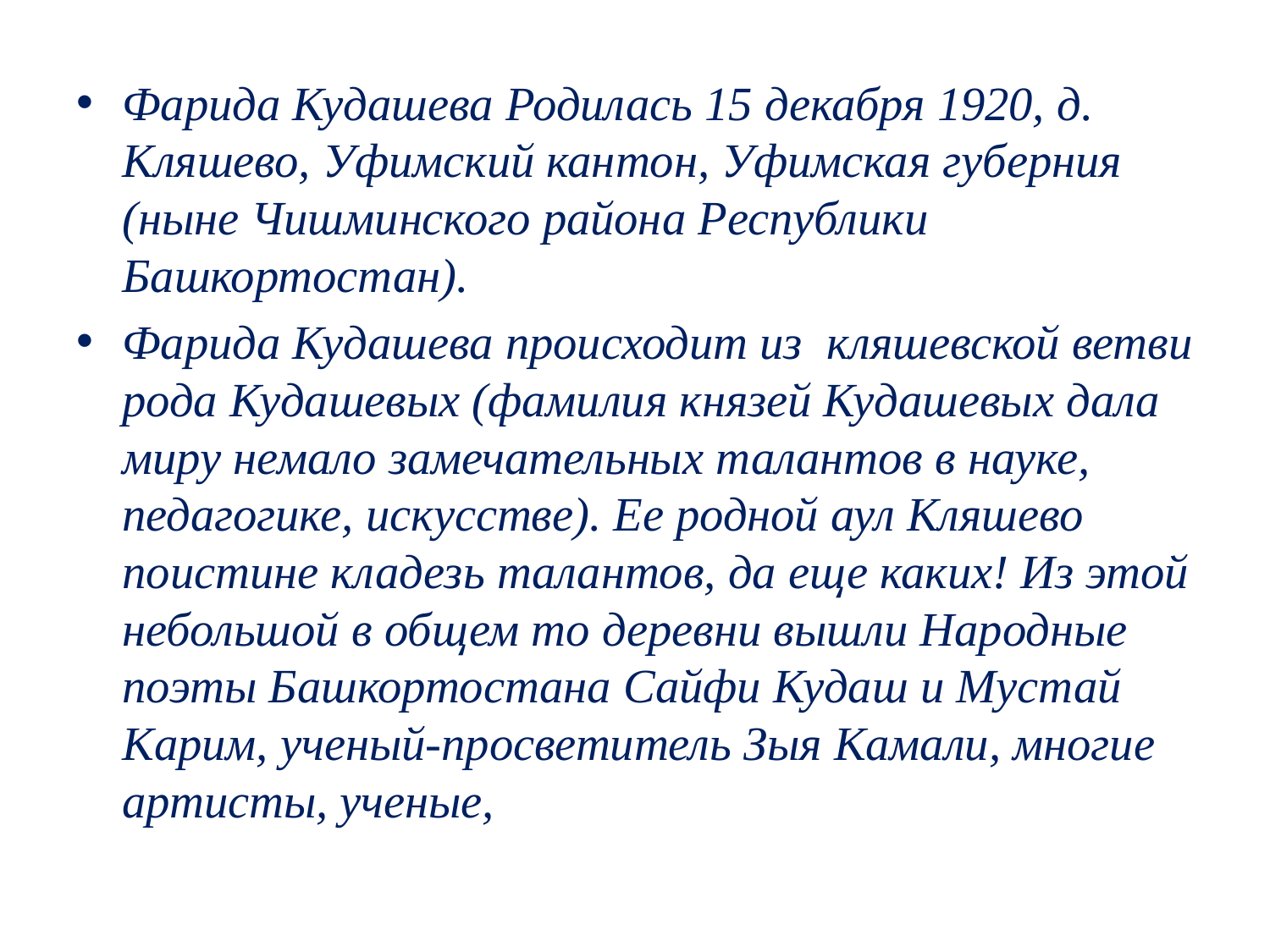

#
Фарида Кудашева Родилась 15 декабря 1920, д. Кляшево, Уфимский кантон, Уфимская губерния (ныне Чишминского района Республики Башкортостан).
Фарида Кудашева происходит из  кляшевской ветви рода Кудашевых (фамилия князей Кудашевых дала миру немало замечательных талантов в науке, педагогике, искусстве). Ее родной аул Кляшево поистине кладезь талантов, да еще каких! Из этой небольшой в общем то деревни вышли Народные поэты Башкортостана Сайфи Кудаш и Мустай Карим, ученый-просветитель Зыя Камали, многие артисты, ученые,